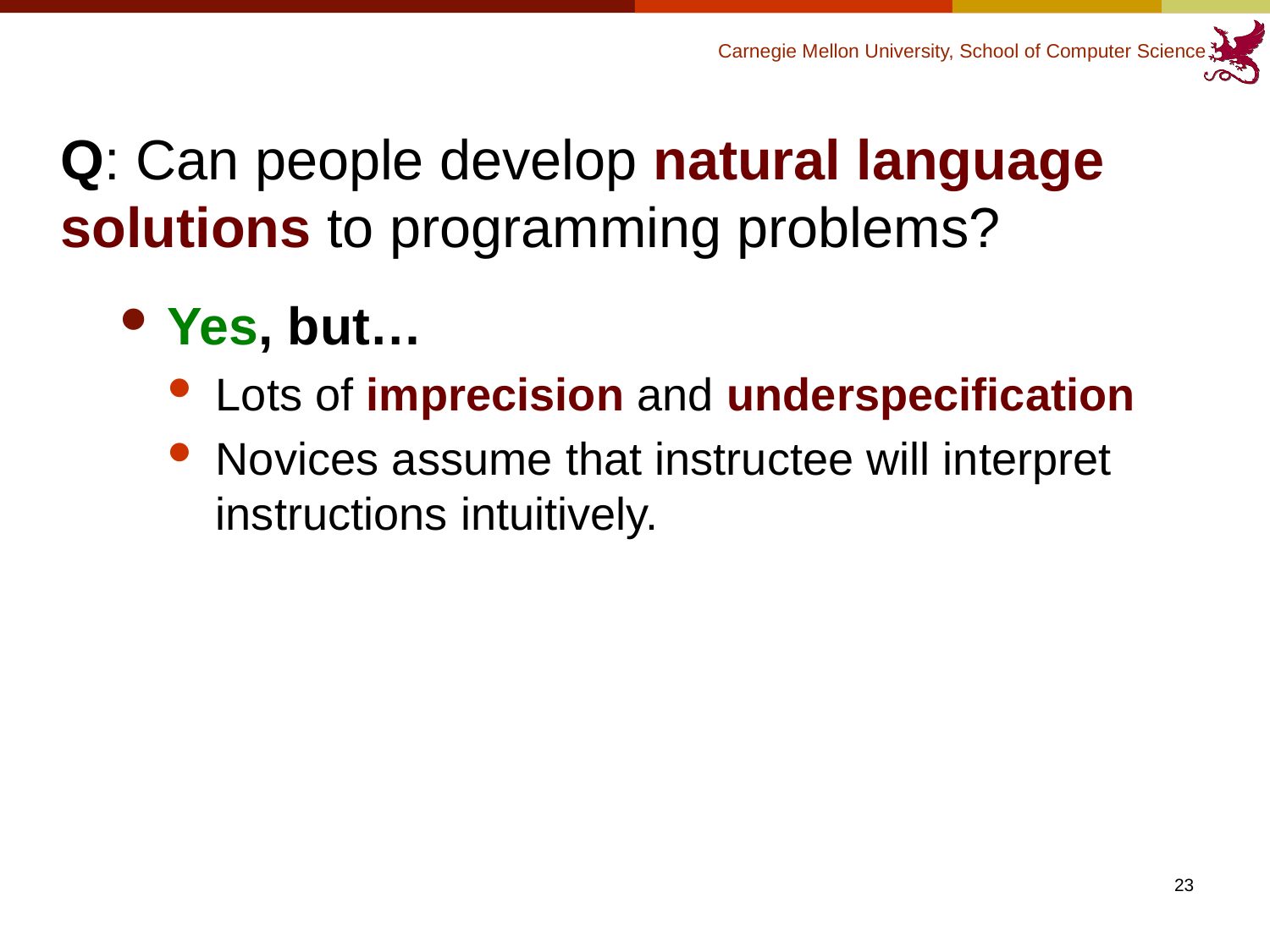

# Q: Can people develop natural language solutions to programming problems?
Yes, but…
Lots of imprecision and underspecification
Novices assume that instructee will interpret instructions intuitively.

23